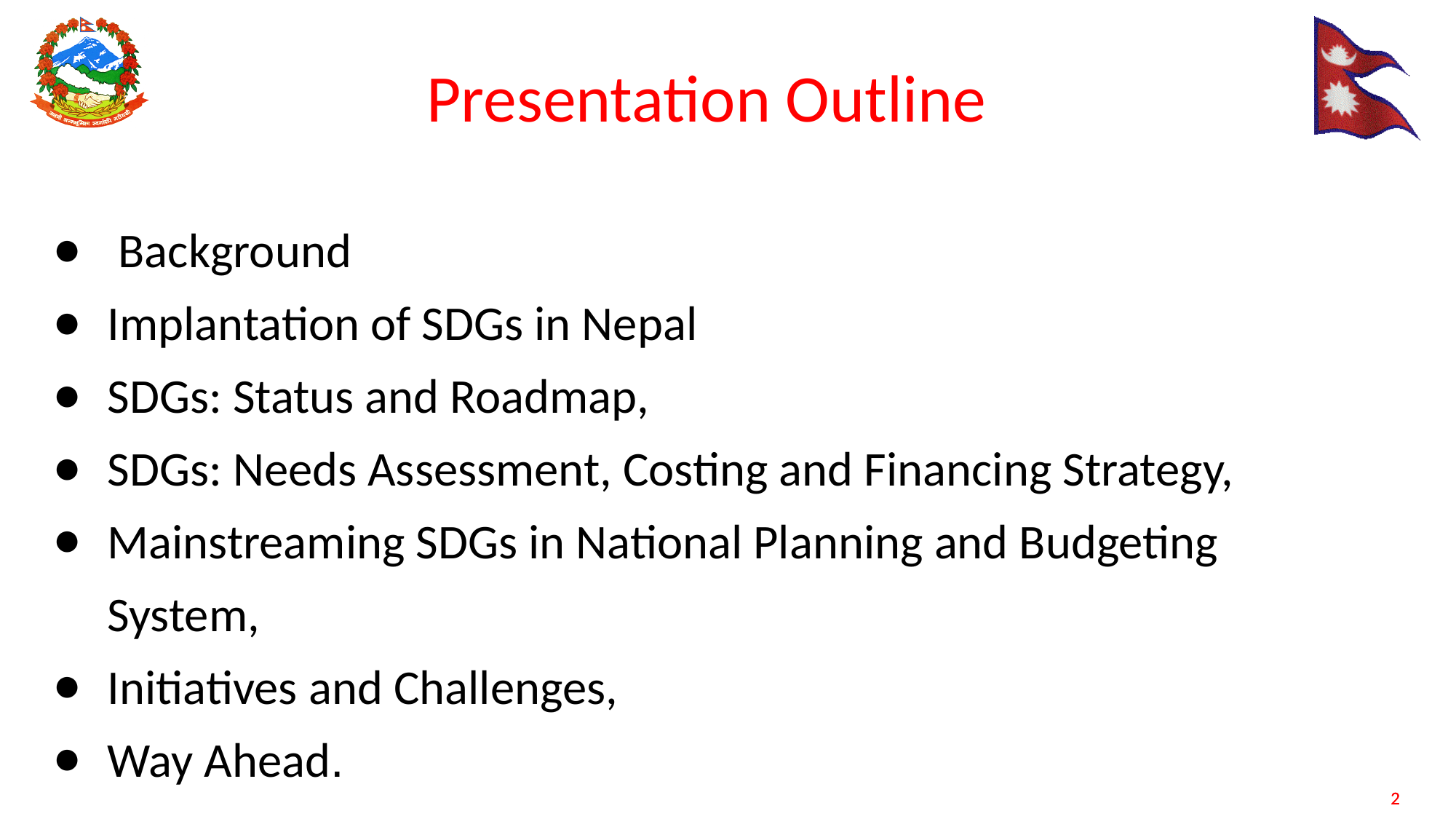

# Presentation Outline
 Background
Implantation of SDGs in Nepal
SDGs: Status and Roadmap,
SDGs: Needs Assessment, Costing and Financing Strategy,
Mainstreaming SDGs in National Planning and Budgeting System,
Initiatives and Challenges,
Way Ahead.